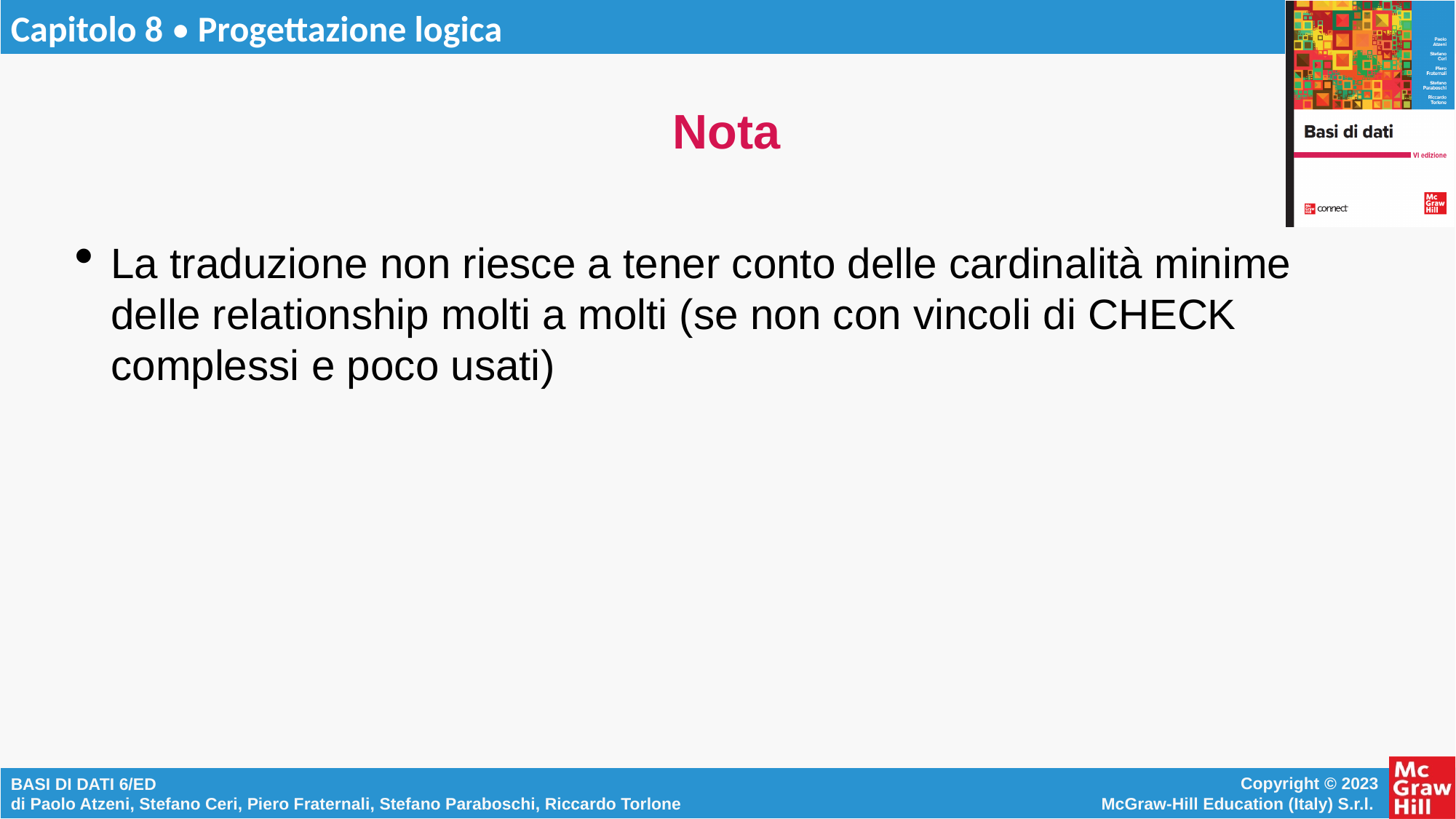

# Nota
La traduzione non riesce a tener conto delle cardinalità minime delle relationship molti a molti (se non con vincoli di CHECK complessi e poco usati)